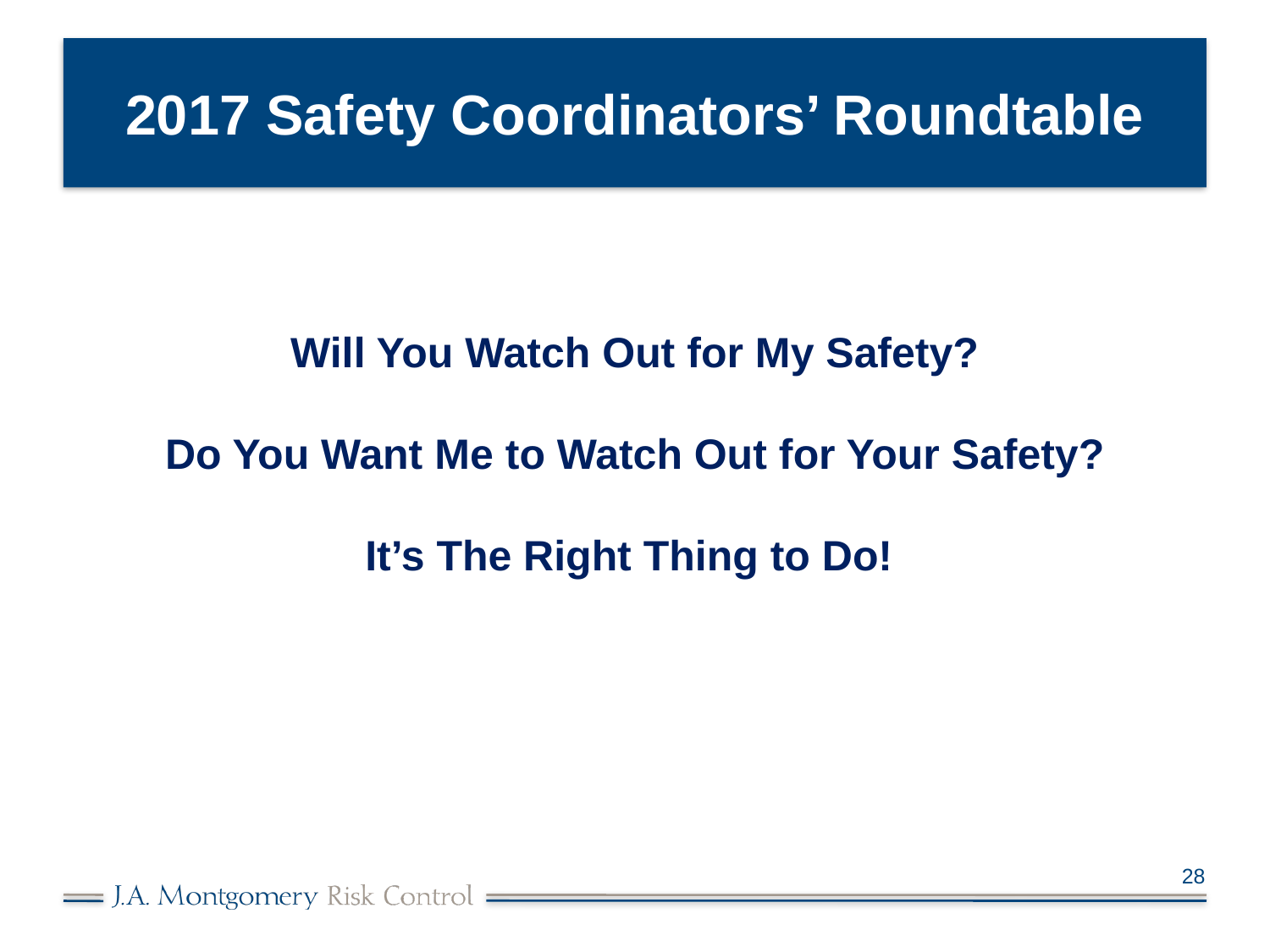

# 2017 Safety Coordinators’ Roundtable

Will You Watch Out for My Safety?

Do You Want Me to Watch Out for Your Safety?

It’s The Right Thing to Do!

28